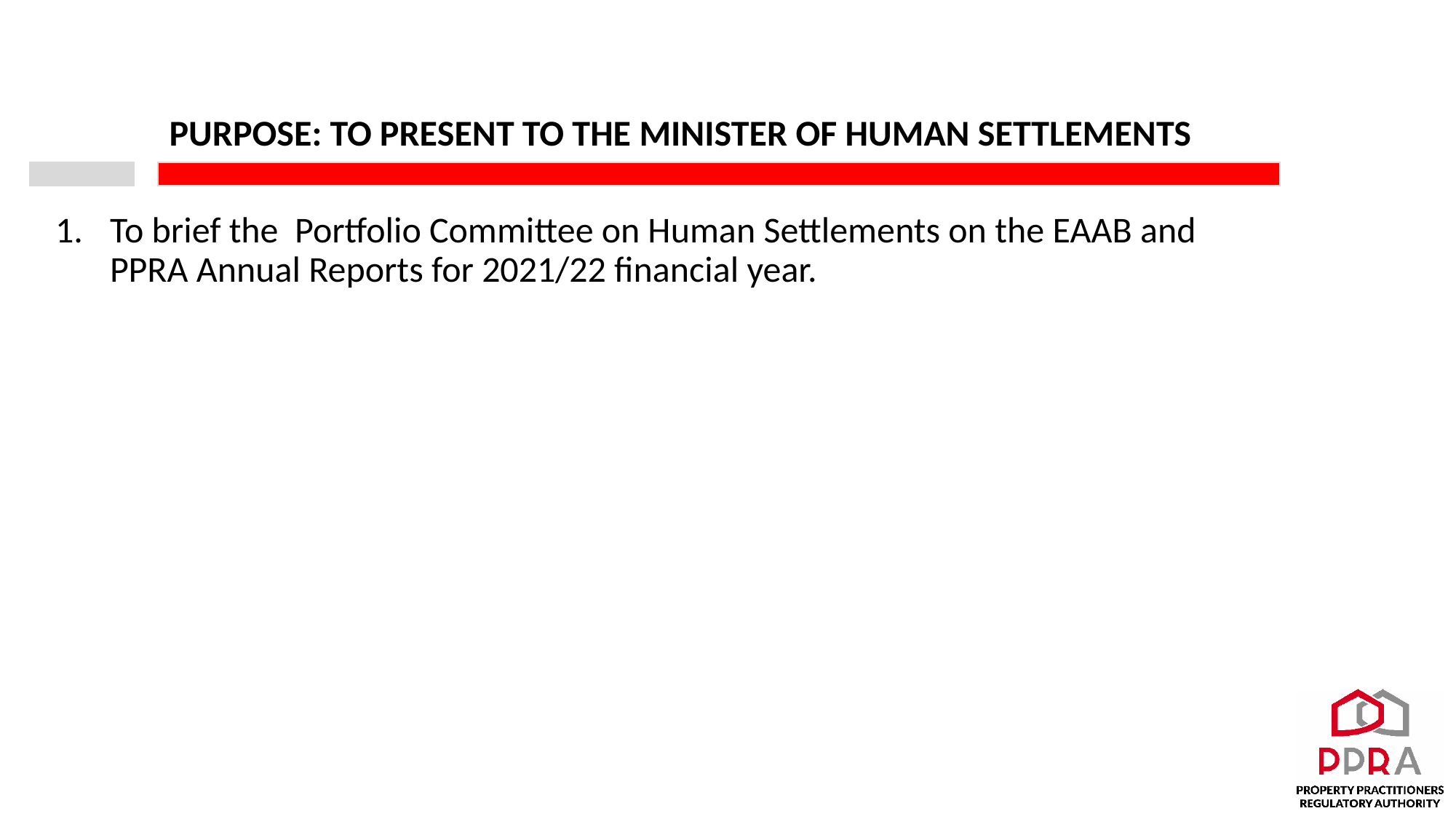

# PURPOSE: TO PRESENT TO THE MINISTER OF HUMAN SETTLEMENTS
To brief the  Portfolio Committee on Human Settlements on the EAAB and PPRA Annual Reports for 2021/22 financial year.